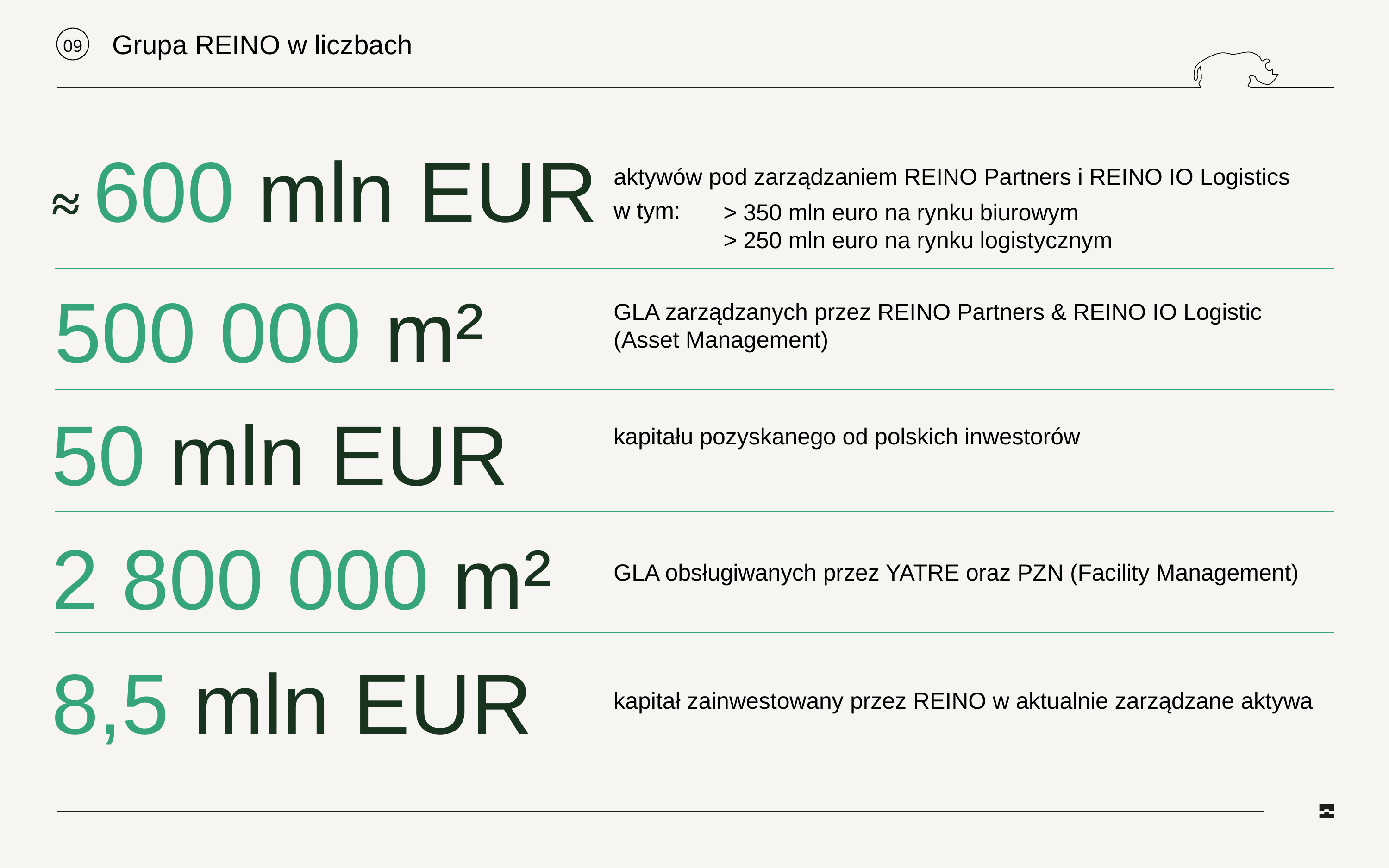

# Grupa REINO w liczbach
09
≈ 600 mln EUR
aktywów pod zarządzaniem REINO Partners i REINO IO Logistics
w tym:
> 350 mln euro na rynku biurowym
> 250 mln euro na rynku logistycznym
500 000 m²
GLA zarządzanych przez REINO Partners & REINO IO Logistic
(Asset Management)
50 mln EUR
kapitału pozyskanego od polskich inwestorów
2 800 000 m²
GLA obsługiwanych przez YATRE oraz PZN (Facility Management)
8,5 mln EUR
kapitał zainwestowany przez REINO w aktualnie zarządzane aktywa